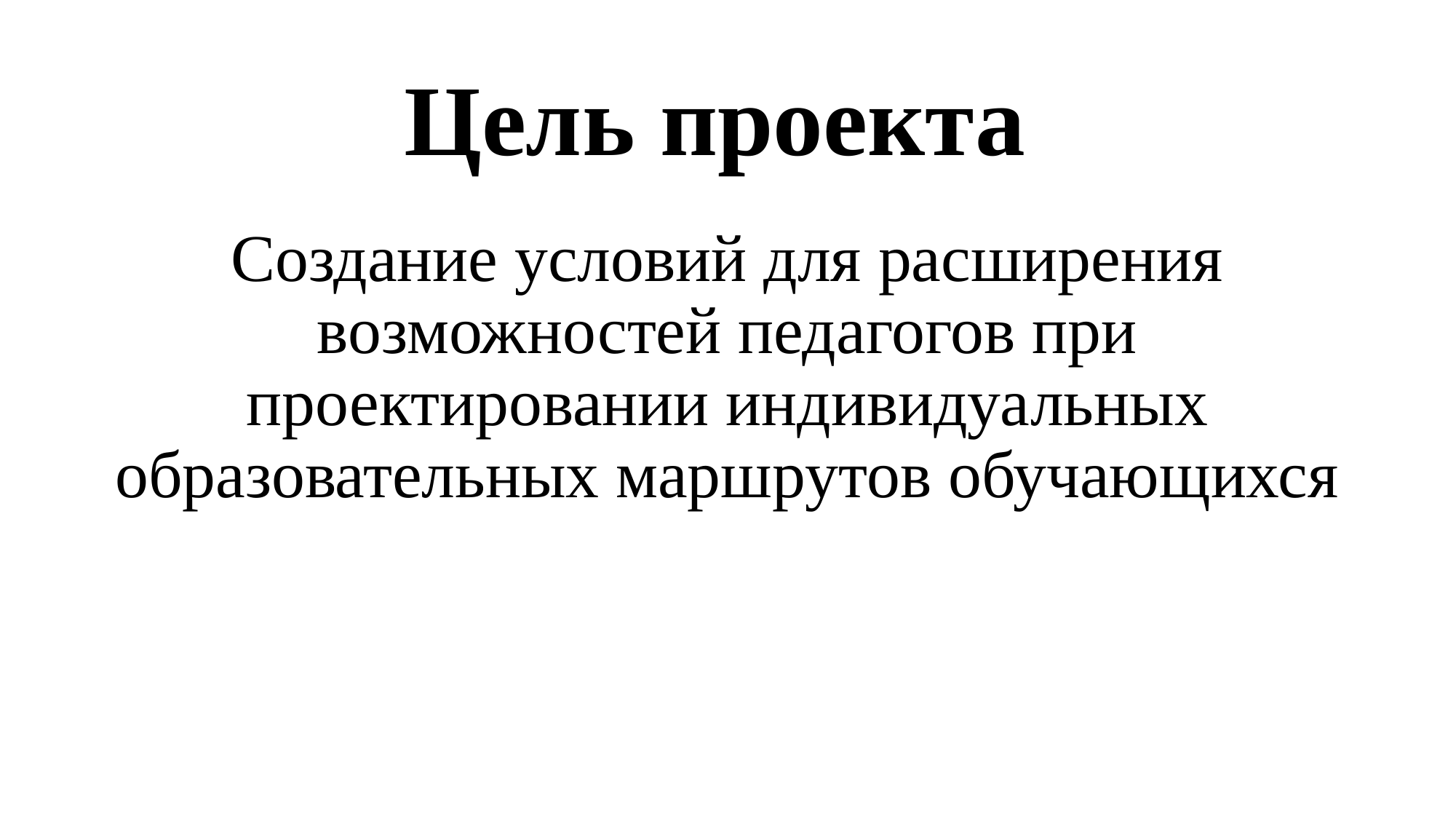

# Цель проекта
Создание условий для расширения возможностей педагогов при проектировании индивидуальных образовательных маршрутов обучающихся